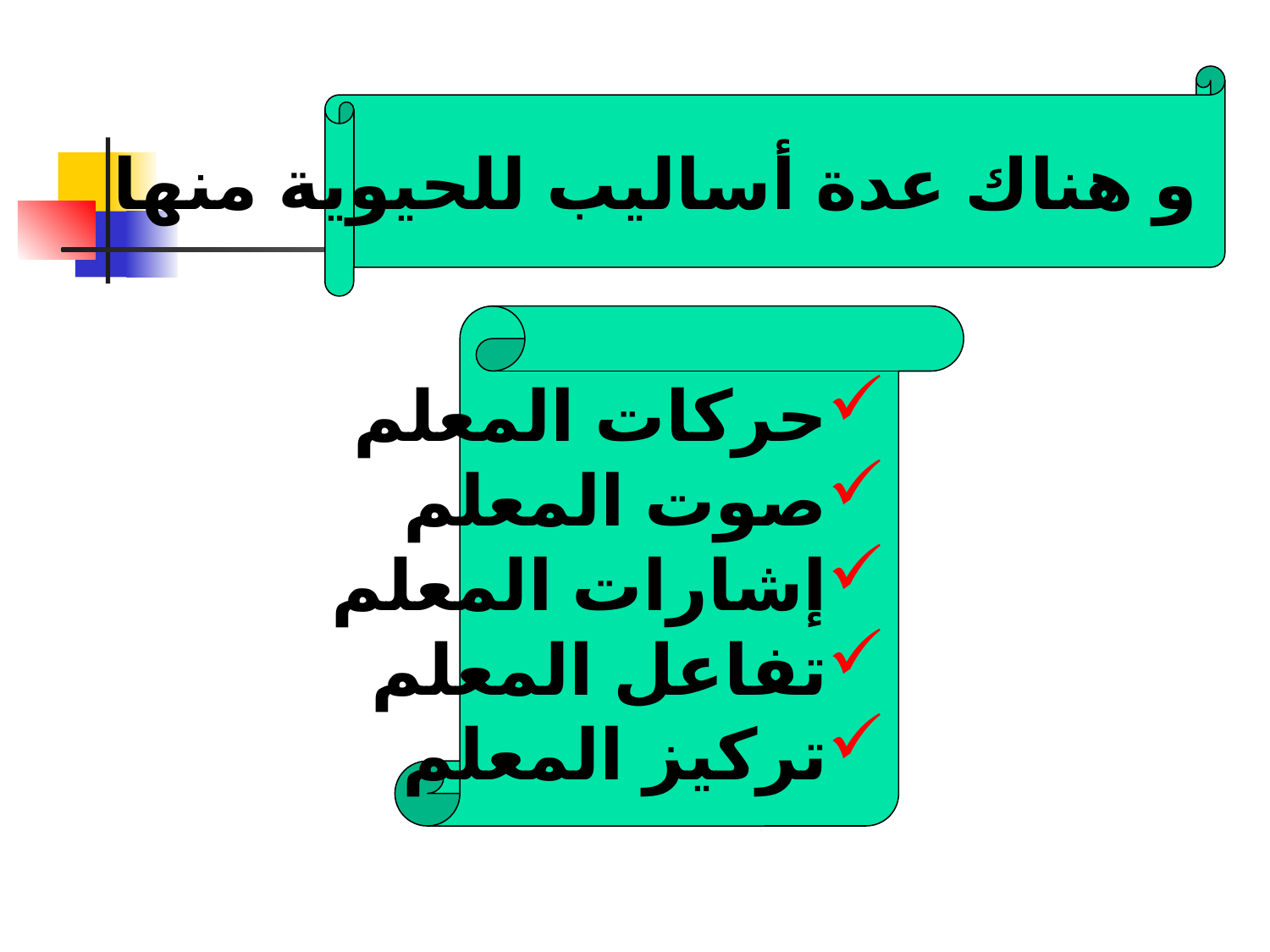

و هناك عدة أساليب للحيوية منها
حركات المعلم
صوت المعلم
إشارات المعلم
تفاعل المعلم
تركيز المعلم